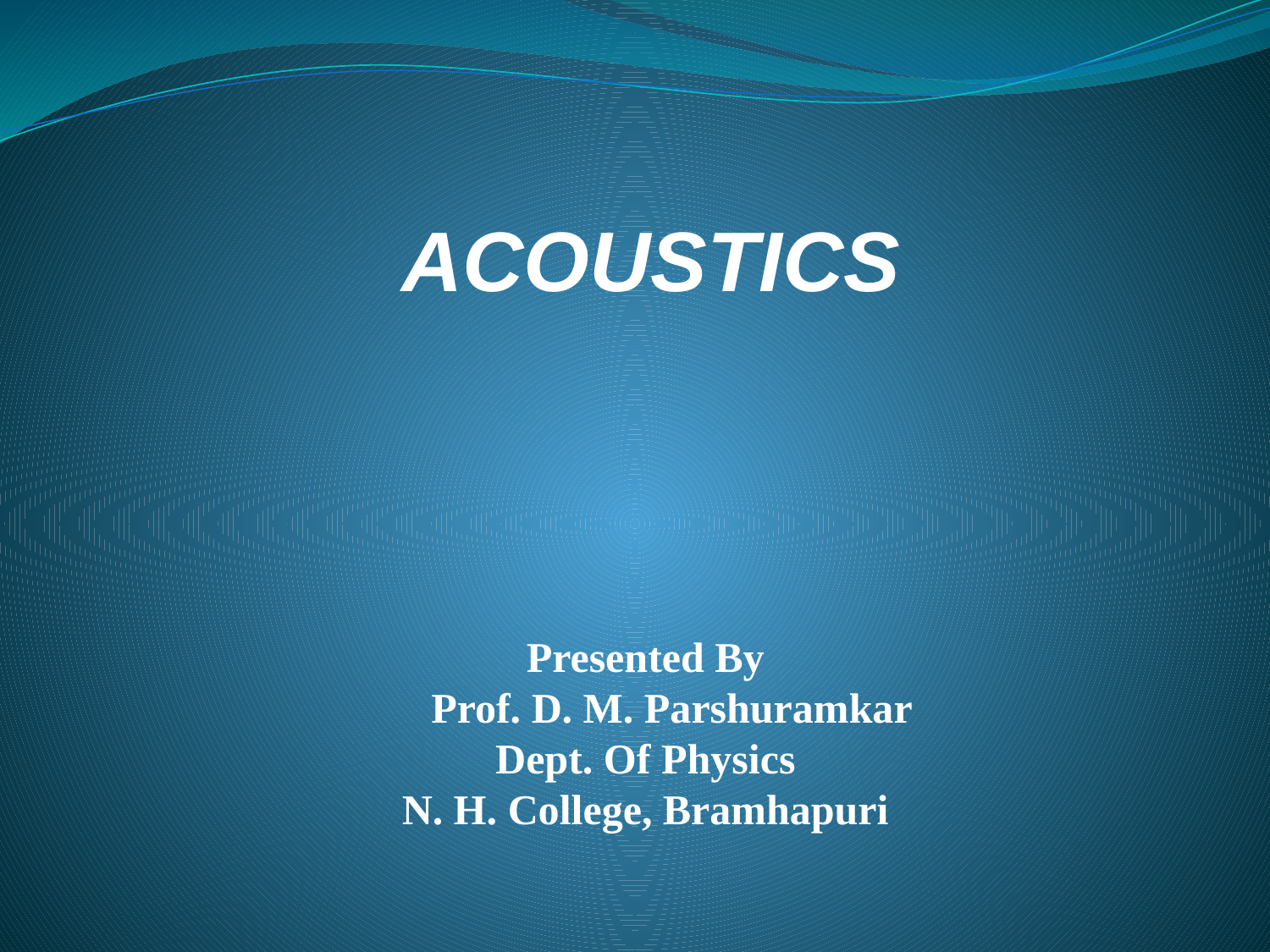

ACOUSTICS

Presented By
     Prof. D. M. Parshuramkar
Dept. Of Physics
N. H. College, Bramhapuri